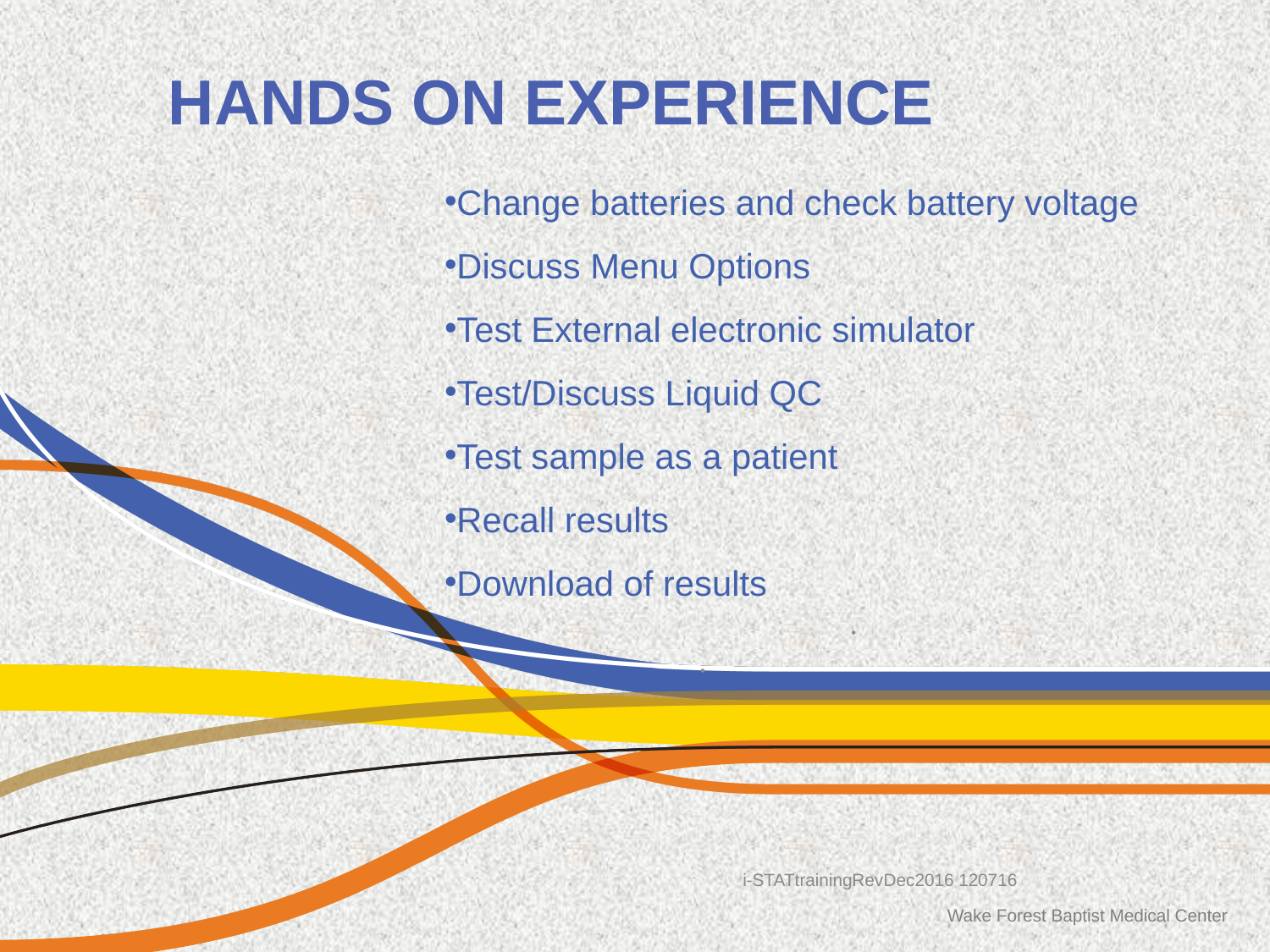

# Hands On Experience
Change batteries and check battery voltage
Discuss Menu Options
Test External electronic simulator
Test/Discuss Liquid QC
Test sample as a patient
Recall results
Download of results

i-STATtrainingRevDec2016 120716